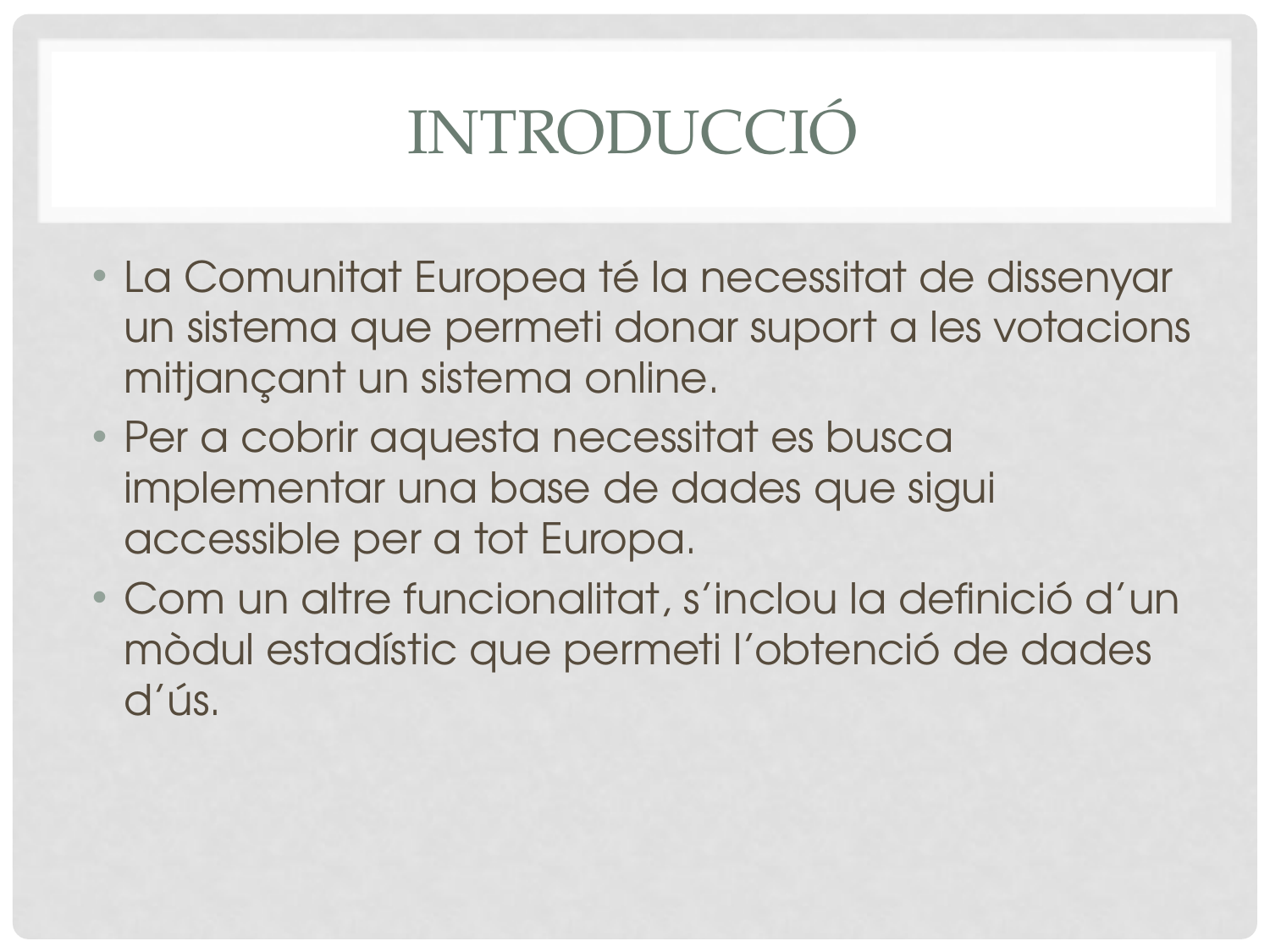

# Introducció
La Comunitat Europea té la necessitat de dissenyar un sistema que permeti donar suport a les votacions mitjançant un sistema online.
Per a cobrir aquesta necessitat es busca implementar una base de dades que sigui accessible per a tot Europa.
Com un altre funcionalitat, s’inclou la definició d’un mòdul estadístic que permeti l’obtenció de dades d’ús.